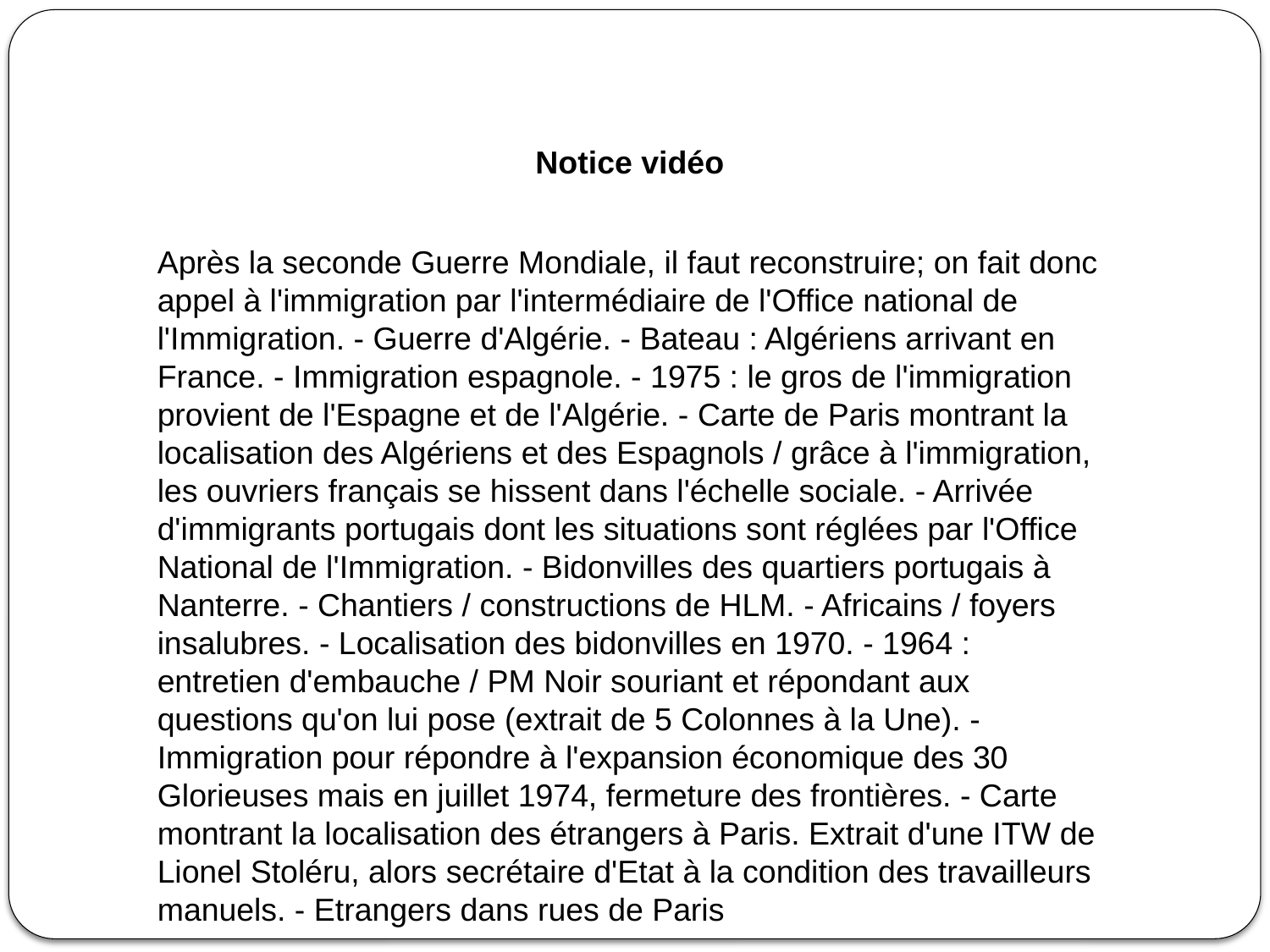

Notice vidéo
Après la seconde Guerre Mondiale, il faut reconstruire; on fait donc appel à l'immigration par l'intermédiaire de l'Office national de l'Immigration. - Guerre d'Algérie. - Bateau : Algériens arrivant en France. - Immigration espagnole. - 1975 : le gros de l'immigration provient de l'Espagne et de l'Algérie. - Carte de Paris montrant la localisation des Algériens et des Espagnols / grâce à l'immigration, les ouvriers français se hissent dans l'échelle sociale. - Arrivée d'immigrants portugais dont les situations sont réglées par l'Office National de l'Immigration. - Bidonvilles des quartiers portugais à Nanterre. - Chantiers / constructions de HLM. - Africains / foyers insalubres. - Localisation des bidonvilles en 1970. - 1964 : entretien d'embauche / PM Noir souriant et répondant aux questions qu'on lui pose (extrait de 5 Colonnes à la Une). - Immigration pour répondre à l'expansion économique des 30 Glorieuses mais en juillet 1974, fermeture des frontières. - Carte montrant la localisation des étrangers à Paris. Extrait d'une ITW de Lionel Stoléru, alors secrétaire d'Etat à la condition des travailleurs manuels. - Etrangers dans rues de Paris